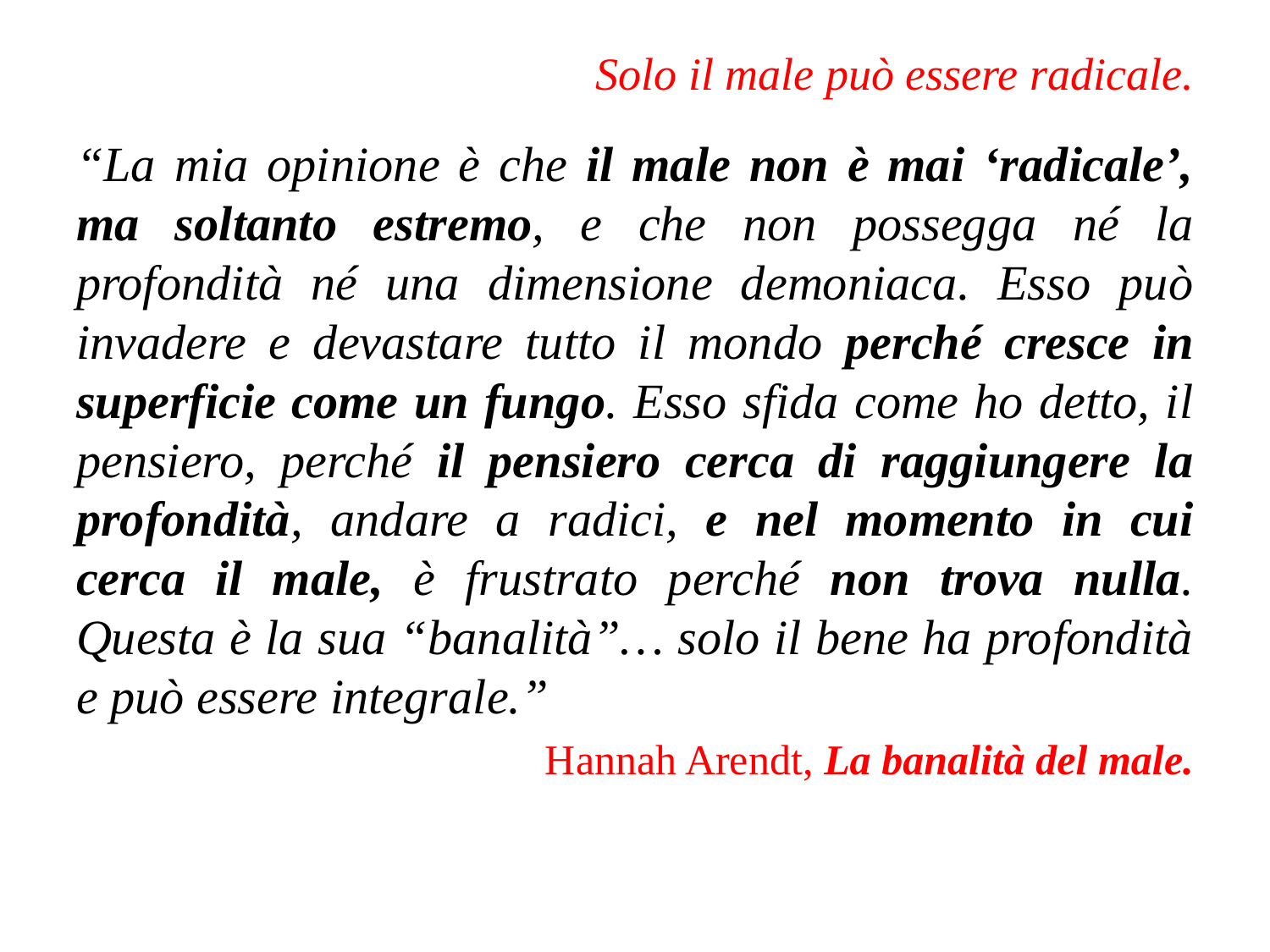

# Solo il male può essere radicale.
“La mia opinione è che il male non è mai ‘radicale’, ma soltanto estremo, e che non possegga né la profondità né una dimensione demoniaca. Esso può invadere e devastare tutto il mondo perché cresce in superficie come un fungo. Esso sfida come ho detto, il pensiero, perché il pensiero cerca di raggiungere la profondità, andare a radici, e nel momento in cui cerca il male, è frustrato perché non trova nulla. Questa è la sua “banalità”… solo il bene ha profondità e può essere integrale.”
Hannah Arendt, La banalità del male.